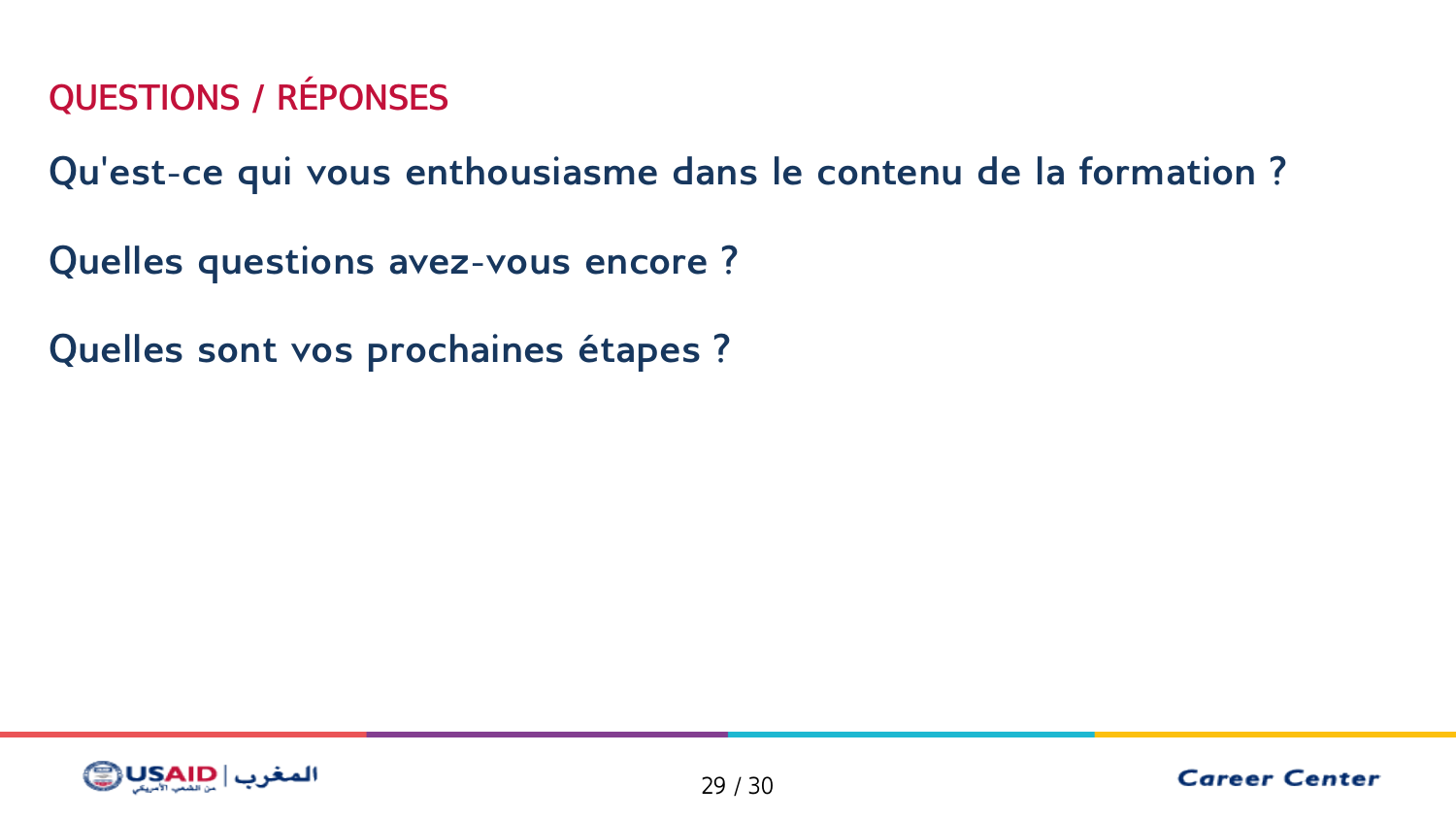

QUESTIONS / RÉPONSES
Qu'est-ce qui vous enthousiasme dans le contenu de la formation ?
Quelles questions avez-vous encore ?
Quelles sont vos prochaines étapes ?
29 / 30